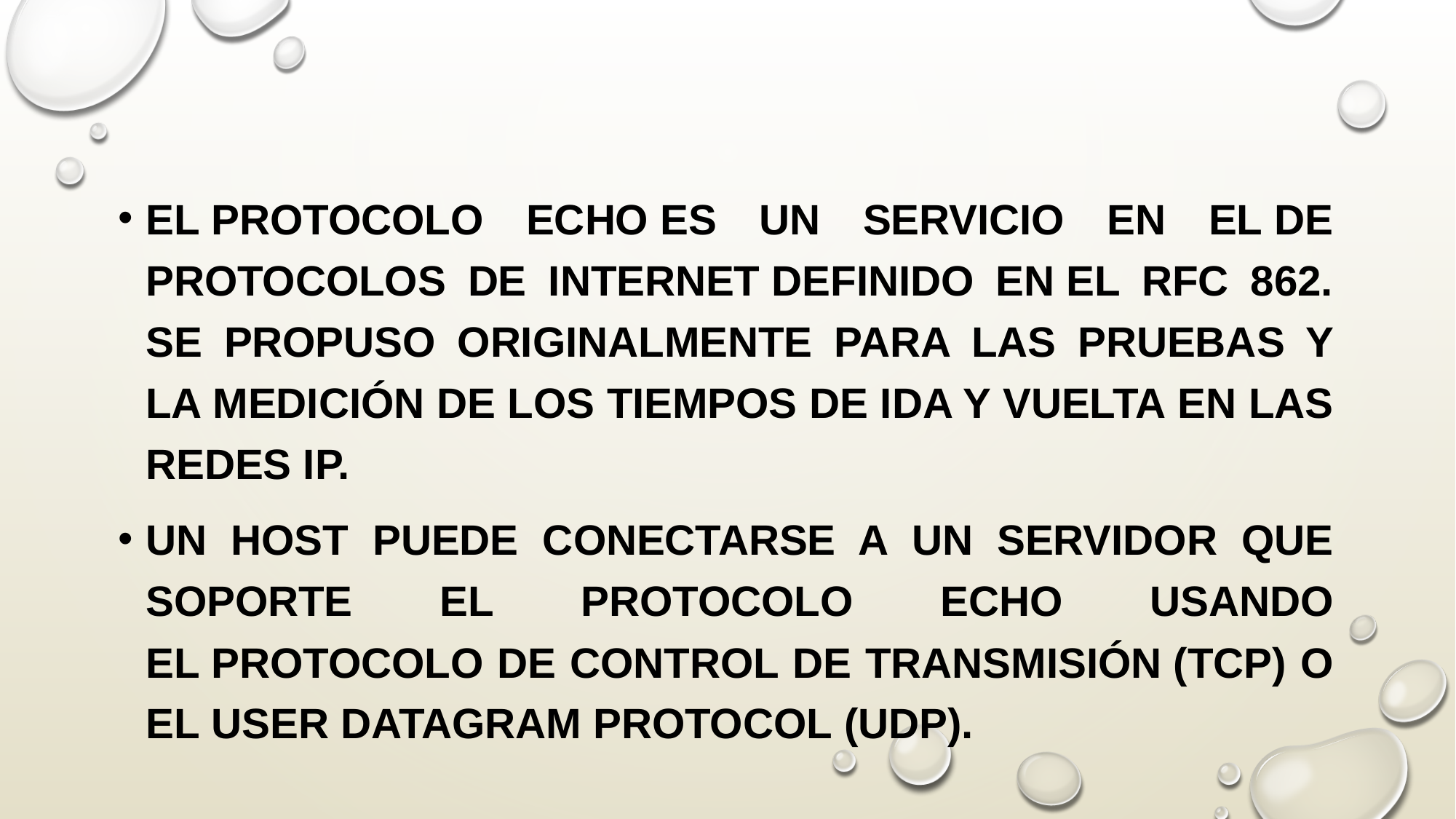

El Protocolo Echo es un servicio en el de Protocolos dE Internet definido en el RFC 862. Se propuso originalmente para las pruebas y la medición de los tiempos de ida y vuelta en las redes IP.
Un host puede conectarse a un servidor que soporte el protocolo Echo usando el Protocolo de Control de Transmisión (TCP) o el User Datagram Protocol (UDP).